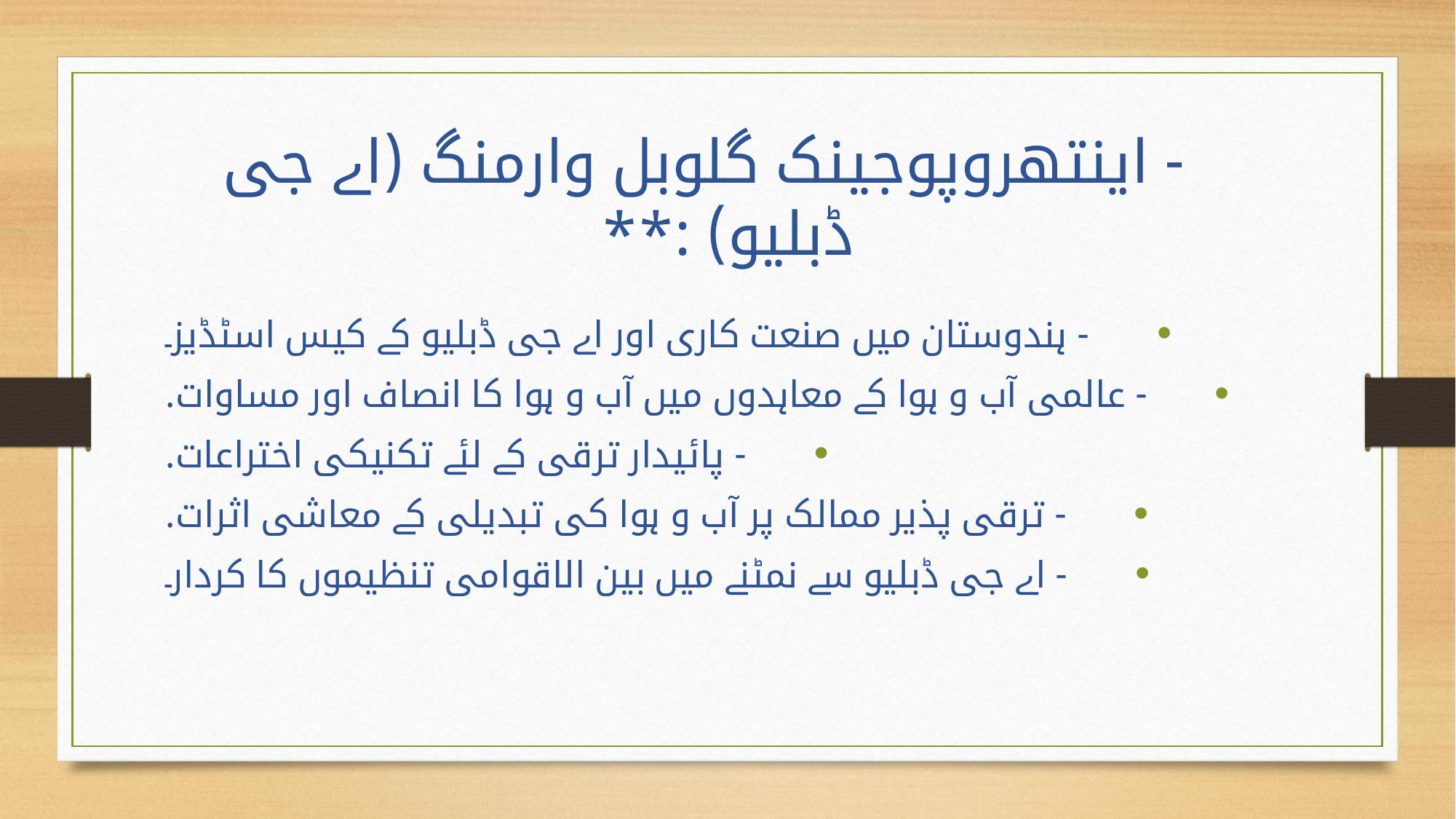

# - اینتھروپوجینک گلوبل وارمنگ (اے جی ڈبلیو) :**
     - ہندوستان میں صنعت کاری اور اے جی ڈبلیو کے کیس اسٹڈیز۔
     - عالمی آب و ہوا کے معاہدوں میں آب و ہوا کا انصاف اور مساوات.
     - پائیدار ترقی کے لئے تکنیکی اختراعات.
     - ترقی پذیر ممالک پر آب و ہوا کی تبدیلی کے معاشی اثرات.
     - اے جی ڈبلیو سے نمٹنے میں بین الاقوامی تنظیموں کا کردار۔